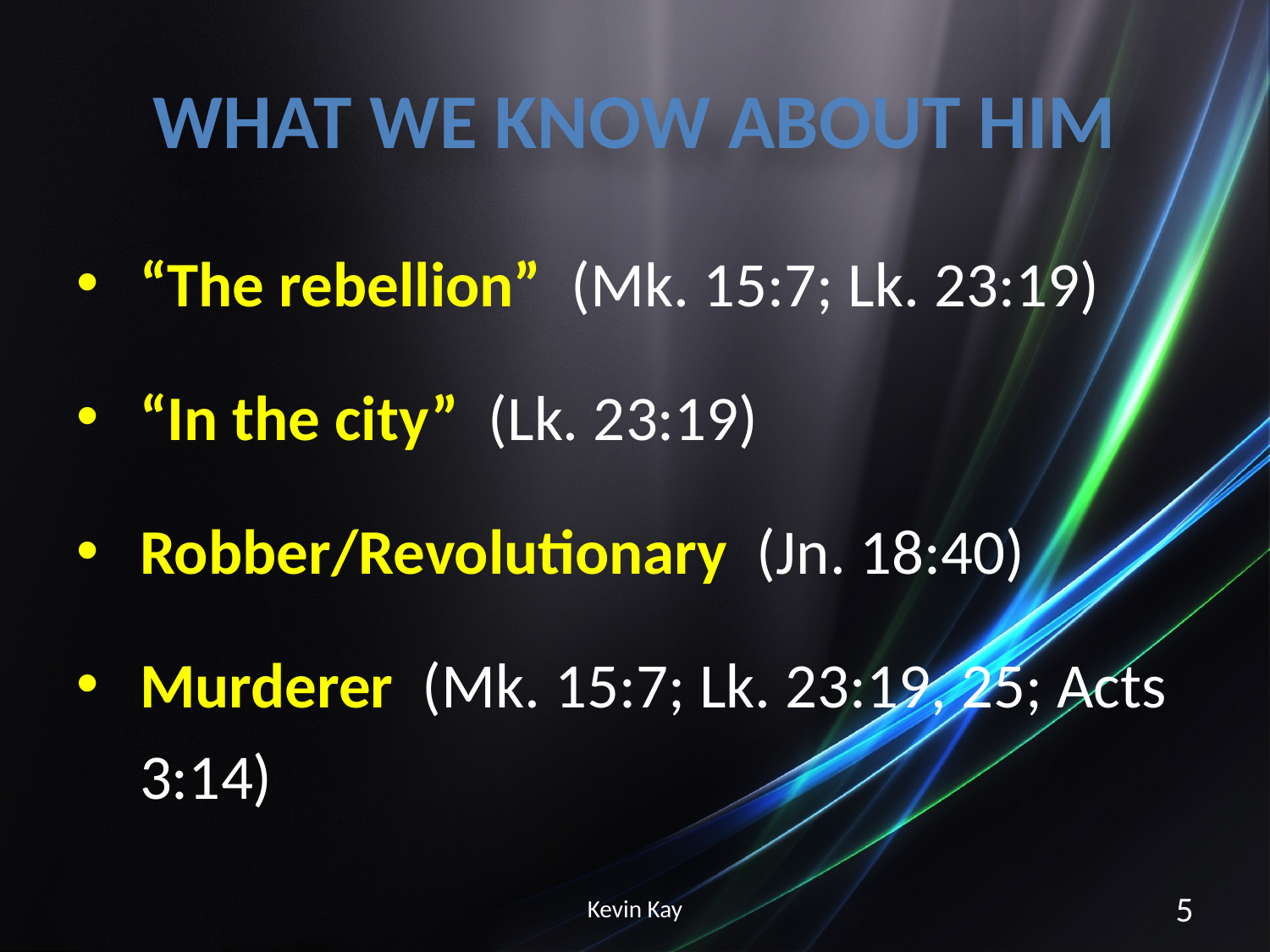

# What we know about him
“The rebellion”  (Mk. 15:7; Lk. 23:19)
“In the city”  (Lk. 23:19)
Robber/Revolutionary  (Jn. 18:40)
Murderer  (Mk. 15:7; Lk. 23:19, 25; Acts 3:14)

Kevin Kay
5